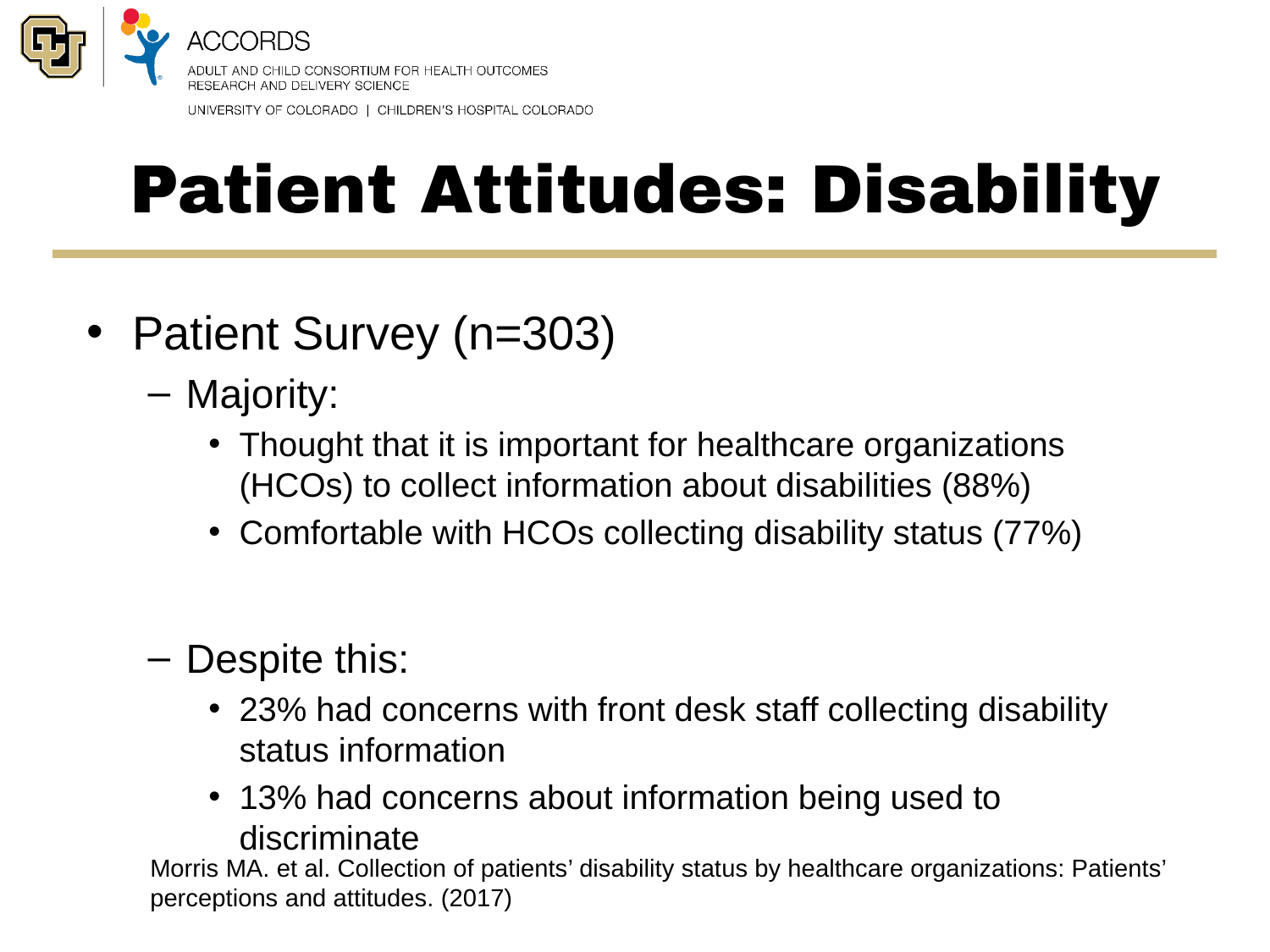

# Patient Attitudes: Disability
Patient Survey (n=303)
Majority:
Thought that it is important for healthcare organizations (HCOs) to collect information about disabilities (88%)
Comfortable with HCOs collecting disability status (77%)

Despite this:
23% had concerns with front desk staff collecting disability status information
13% had concerns about information being used to discriminate
Morris MA. et al. Collection of patients’ disability status by healthcare organizations: Patients’ perceptions and attitudes. (2017)